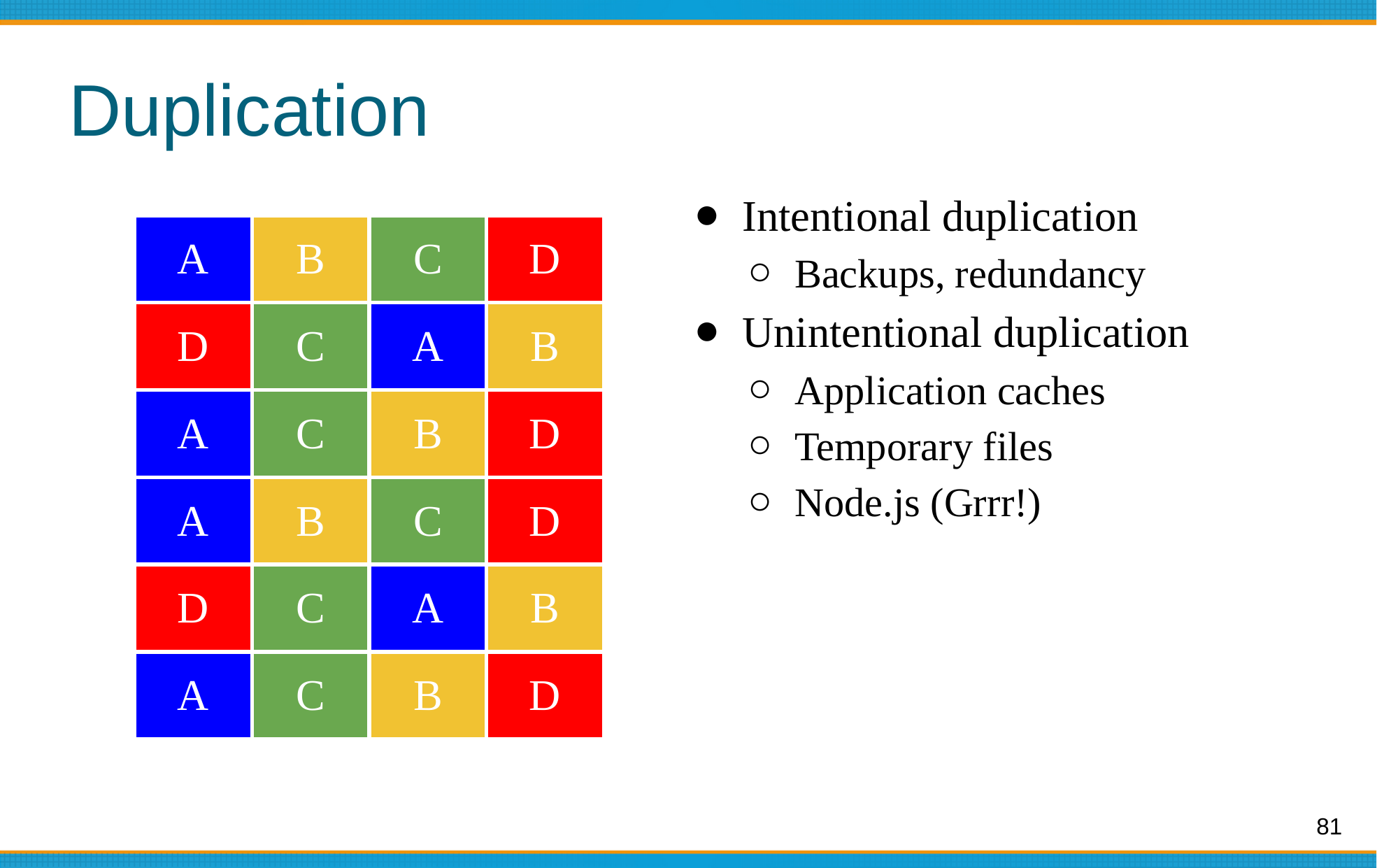

# Duplication
Intentional duplication
Backups, redundancy
Unintentional duplication
Application caches
Temporary files
Node.js (Grrr!)

| A | B | C | D |
| --- | --- | --- | --- |
| D | C | A | B |
| A | C | B | D |
| A | B | C | D |
| D | C | A | B |
| A | C | B | D |
81